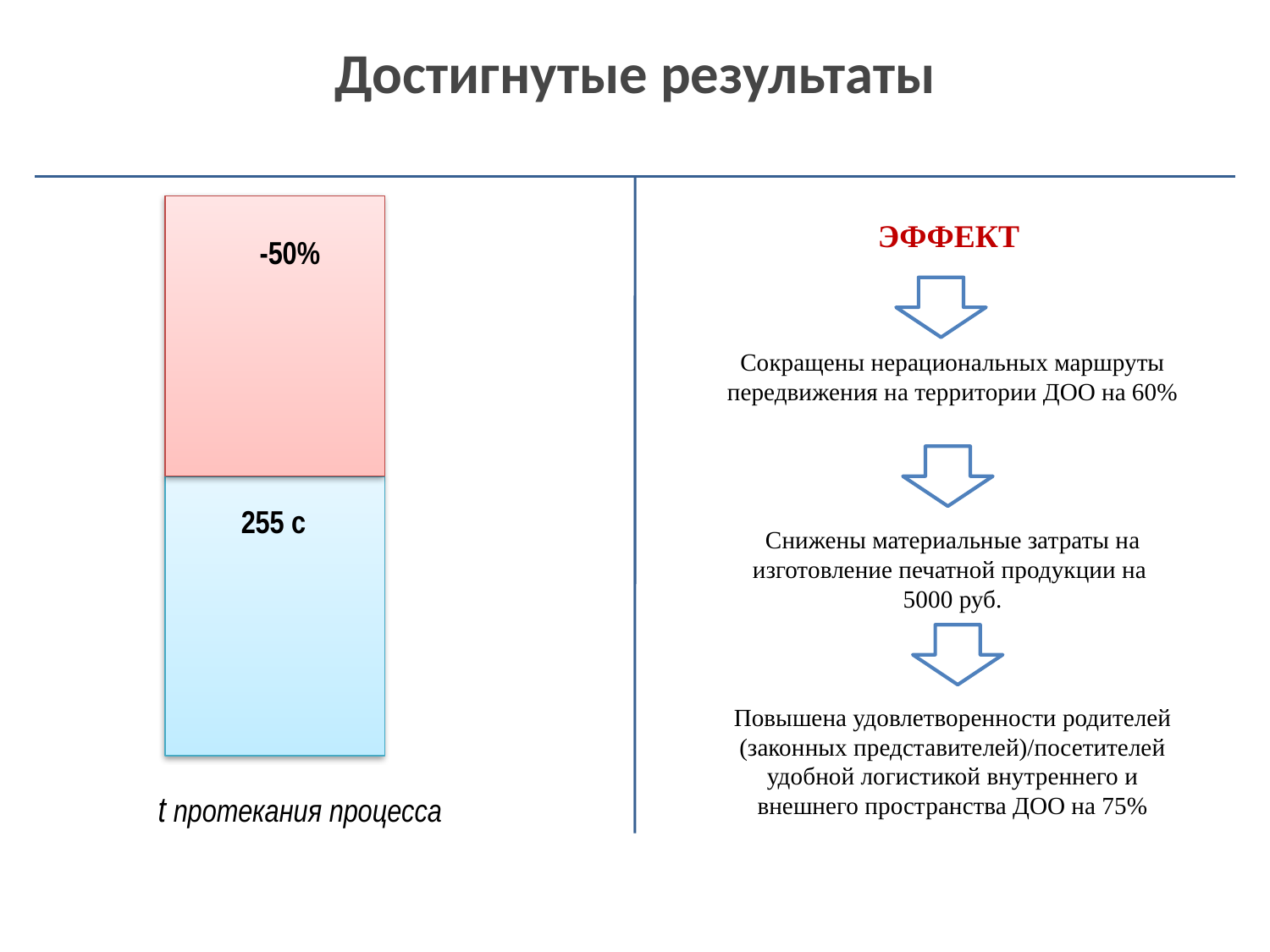

# Достигнутые результаты

ЭФФЕКТ

Сокращены нерациональных маршруты передвижения на территории ДОО на 60%

Снижены материальные затраты на изготовление печатной продукции на
5000 руб.

Повышена удовлетворенности родителей
(законных представителей)/посетителей удобной логистикой внутреннего и внешнего пространства ДОО на 75%
-50%

255 с

t протекания процесса